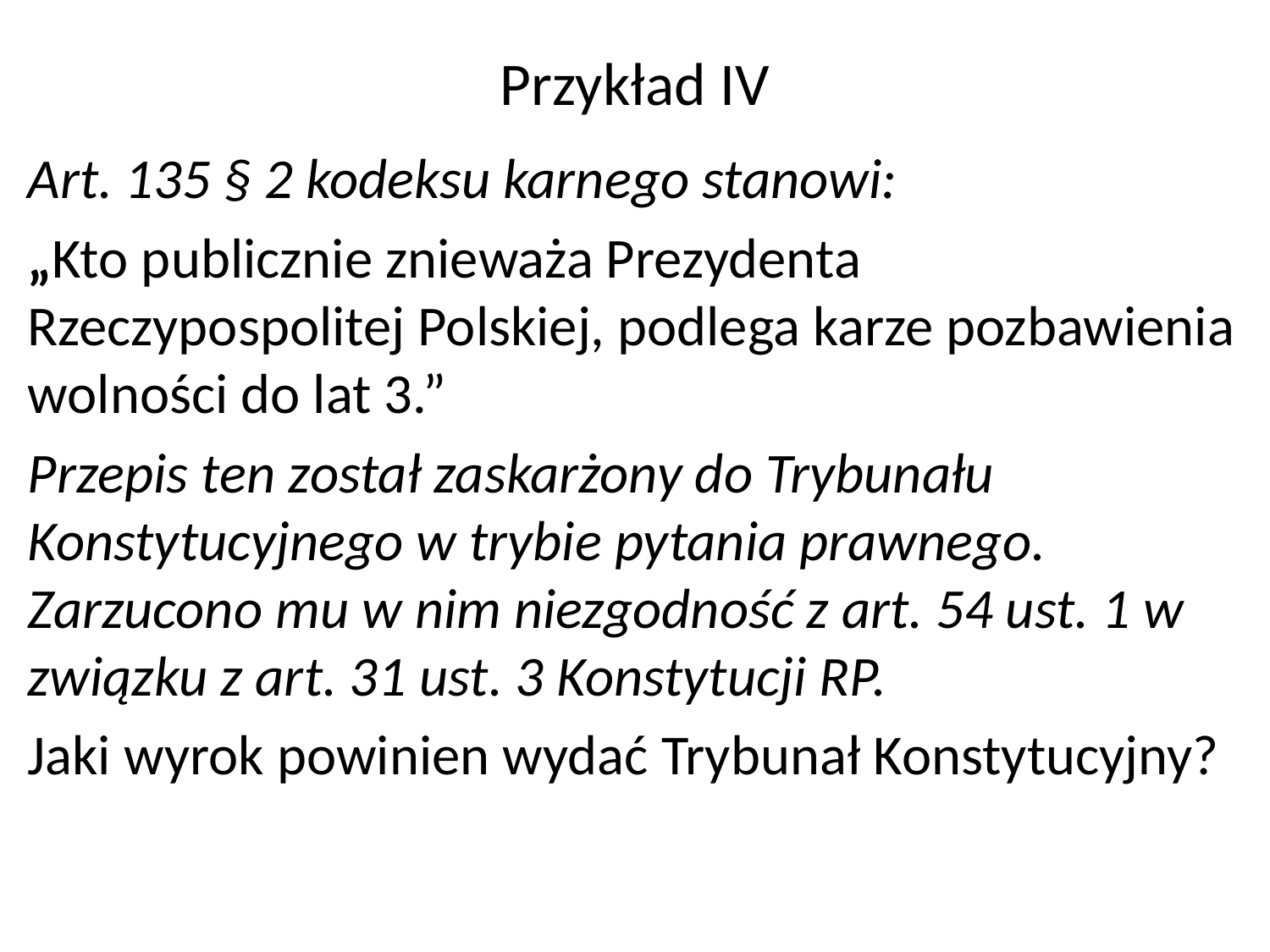

# Przykład IV
Art. 135 § 2 kodeksu karnego stanowi:
„Kto publicznie znieważa Prezydenta Rzeczypospolitej Polskiej, podlega karze pozbawienia wolności do lat 3.”
Przepis ten został zaskarżony do Trybunału Konstytucyjnego w trybie pytania prawnego. Zarzucono mu w nim niezgodność z art. 54 ust. 1 w związku z art. 31 ust. 3 Konstytucji RP.
Jaki wyrok powinien wydać Trybunał Konstytucyjny?